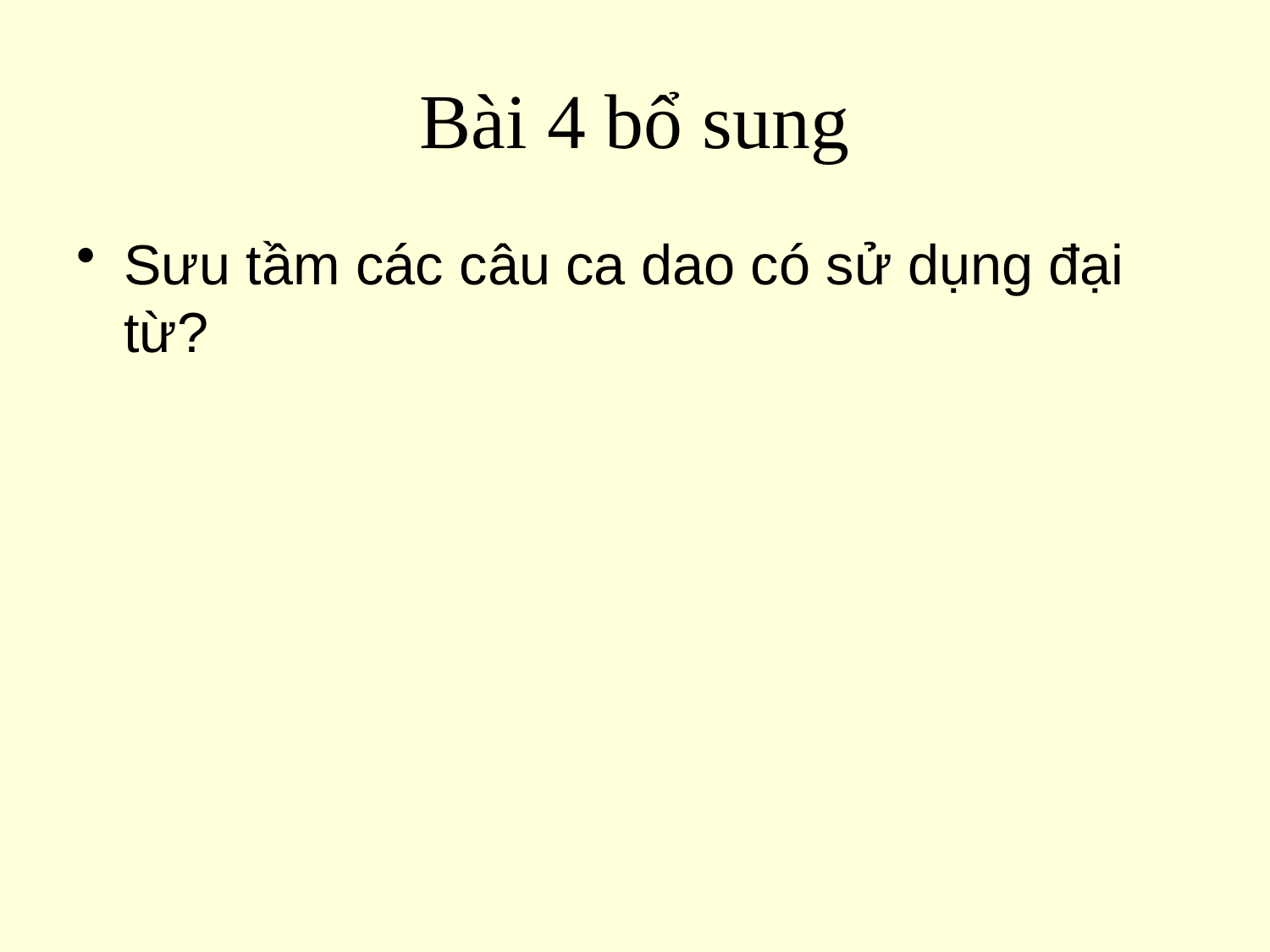

# Bài 4 bổ sung
Sưu tầm các câu ca dao có sử dụng đại từ?